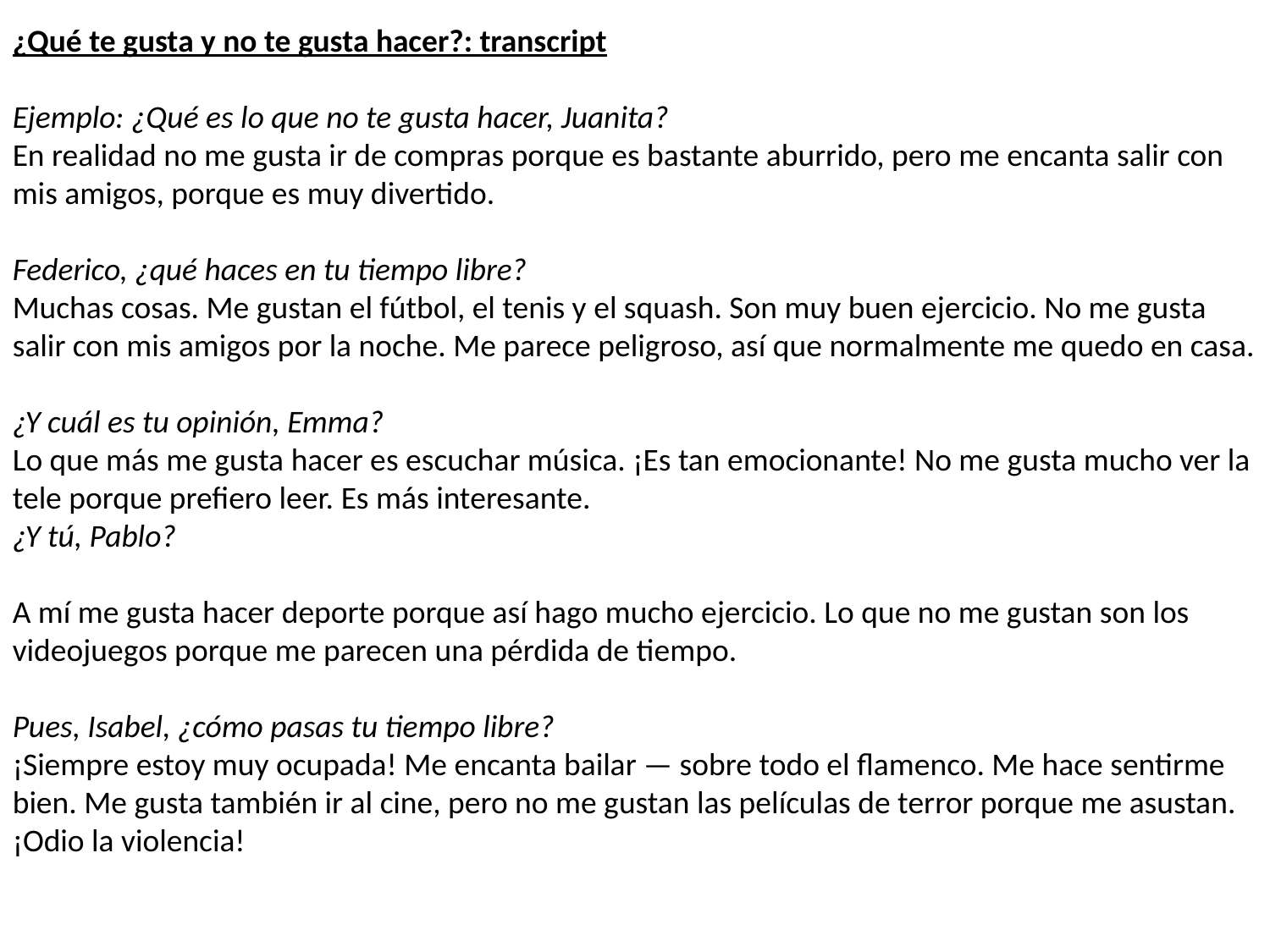

¿Qué te gusta y no te gusta hacer?: transcript

Ejemplo: ¿Qué es lo que no te gusta hacer, Juanita?
En realidad no me gusta ir de compras porque es bastante aburrido, pero me encanta salir con mis amigos, porque es muy divertido.

Federico, ¿qué haces en tu tiempo libre?
Muchas cosas. Me gustan el fútbol, el tenis y el squash. Son muy buen ejercicio. No me gusta salir con mis amigos por la noche. Me parece peligroso, así que normalmente me quedo en casa.

¿Y cuál es tu opinión, Emma?
Lo que más me gusta hacer es escuchar música. ¡Es tan emocionante! No me gusta mucho ver la tele porque prefiero leer. Es más interesante.
¿Y tú, Pablo?

A mí me gusta hacer deporte porque así hago mucho ejercicio. Lo que no me gustan son los
videojuegos porque me parecen una pérdida de tiempo.

Pues, Isabel, ¿cómo pasas tu tiempo libre?
¡Siempre estoy muy ocupada! Me encanta bailar — sobre todo el flamenco. Me hace sentirme bien. Me gusta también ir al cine, pero no me gustan las películas de terror porque me asustan. ¡Odio la violencia!